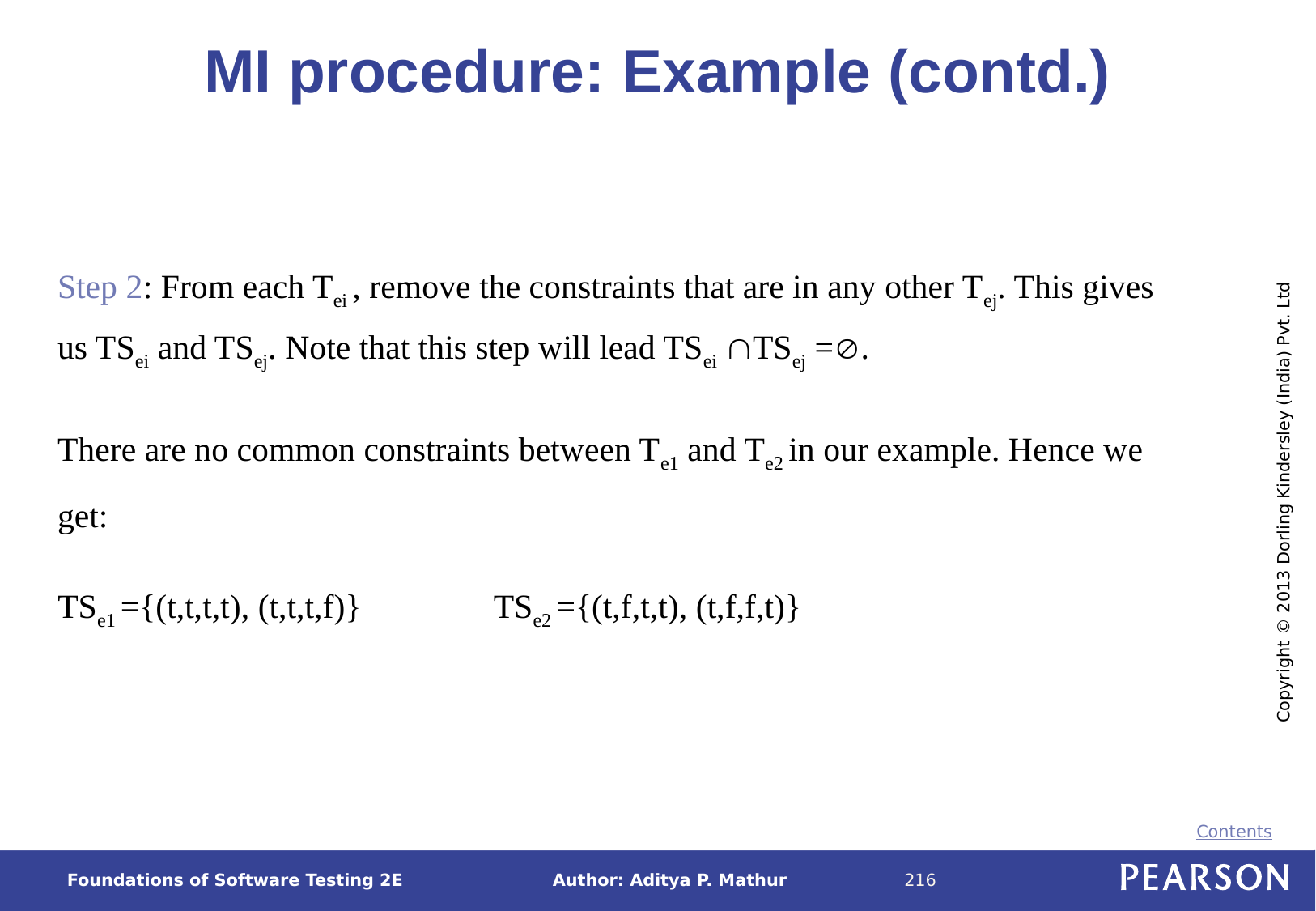

# MI procedure: Example (contd.)
Step 2: From each Tei , remove the constraints that are in any other Tej. This gives us TSei and TSej. Note that this step will lead TSei ∩TSej =∅.
There are no common constraints between Te1 and Te2 in our example. Hence we get:
TSe1 ={(t,t,t,t), (t,t,t,f)}
TSe2 ={(t,f,t,t), (t,f,f,t)}